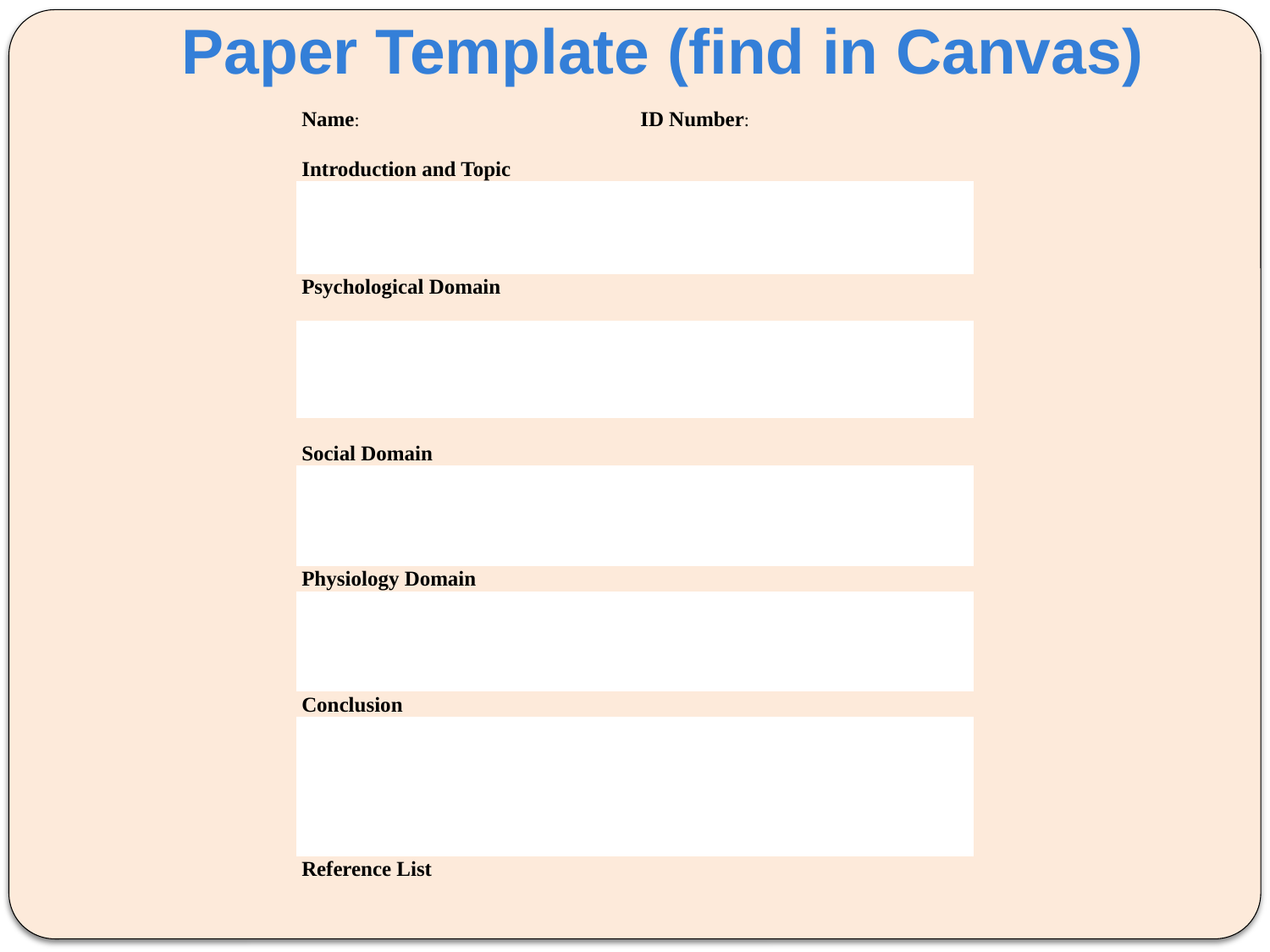

Paper Template (find in Canvas)
| Name: | ID Number: |
| --- | --- |
|  |  |
| Introduction and Topic |  |
|  |  |
| Psychological Domain |  |
|  |  |
|  |  |
|  |  |
| Social Domain |  |
|  |  |
| Physiology Domain |  |
|  |  |
| Conclusion |  |
|  |  |
| Reference List |  |
|  |  |